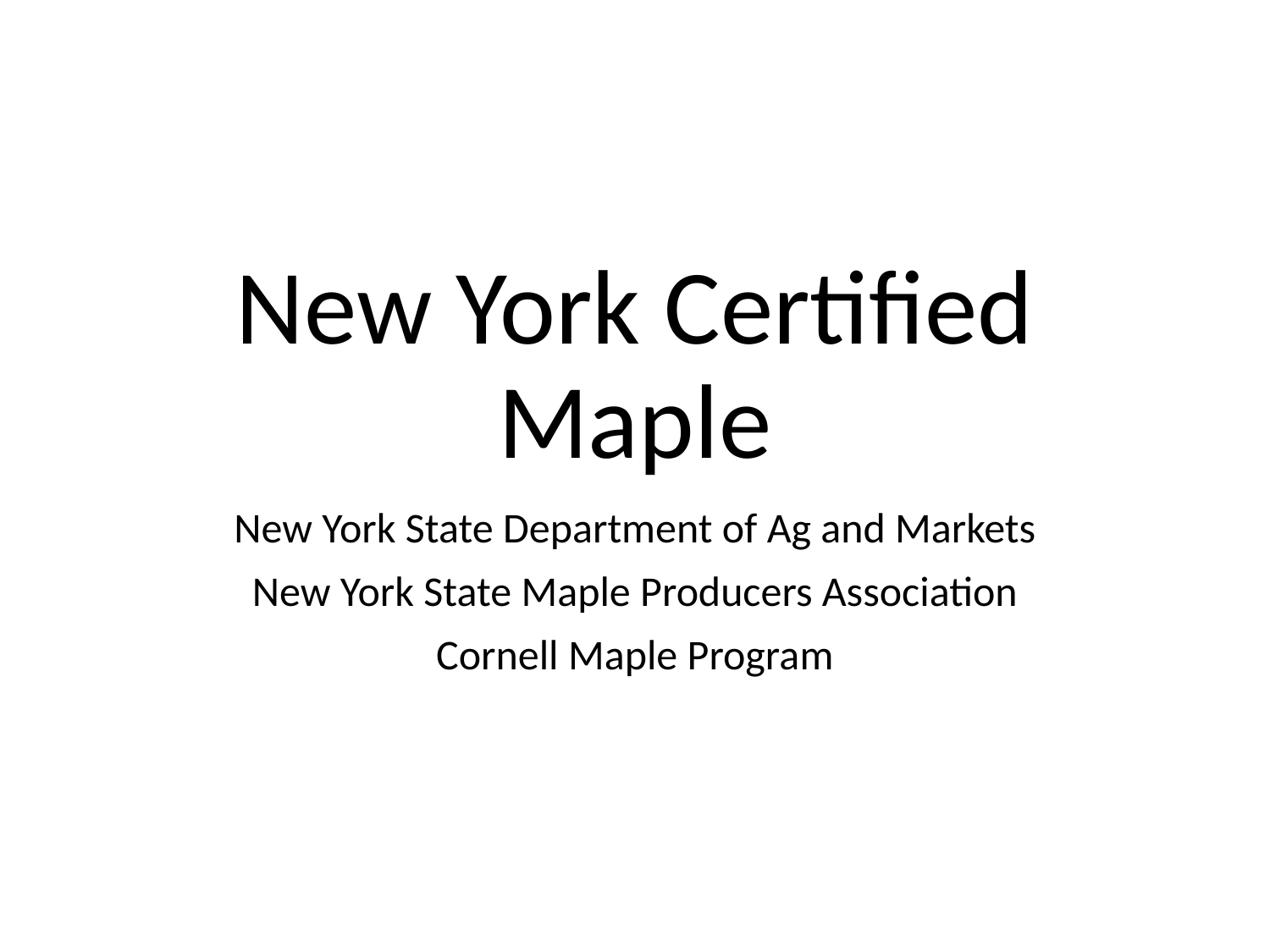

# New York Certified Maple
New York State Department of Ag and Markets
New York State Maple Producers Association
Cornell Maple Program